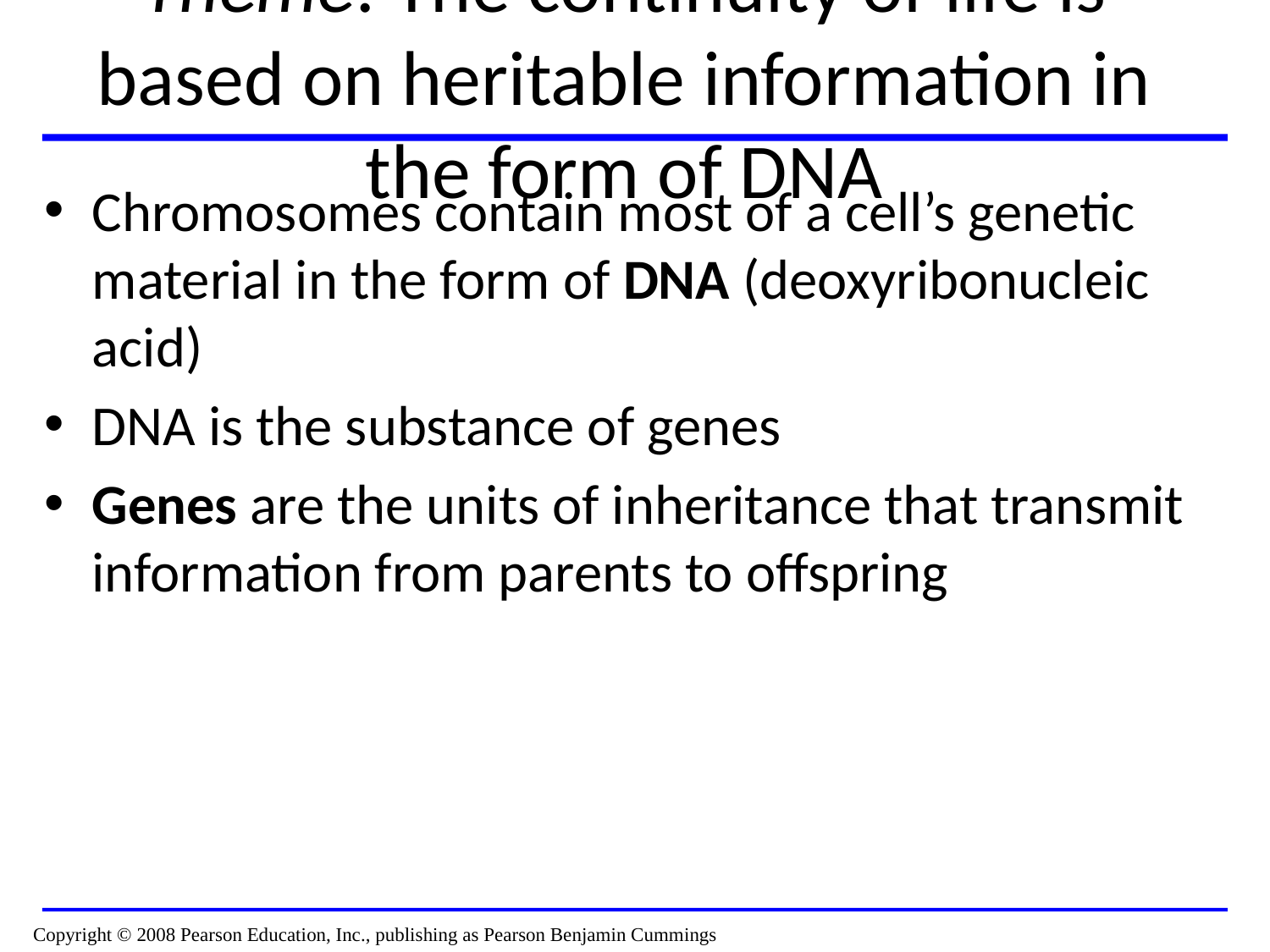

# Theme: The continuity of life is based on heritable information in the form of DNA

Chromosomes contain most of a cell’s genetic material in the form of DNA (deoxyribonucleic acid)
DNA is the substance of genes
Genes are the units of inheritance that transmit information from parents to offspring

Copyright © 2008 Pearson Education, Inc., publishing as Pearson Benjamin Cummings